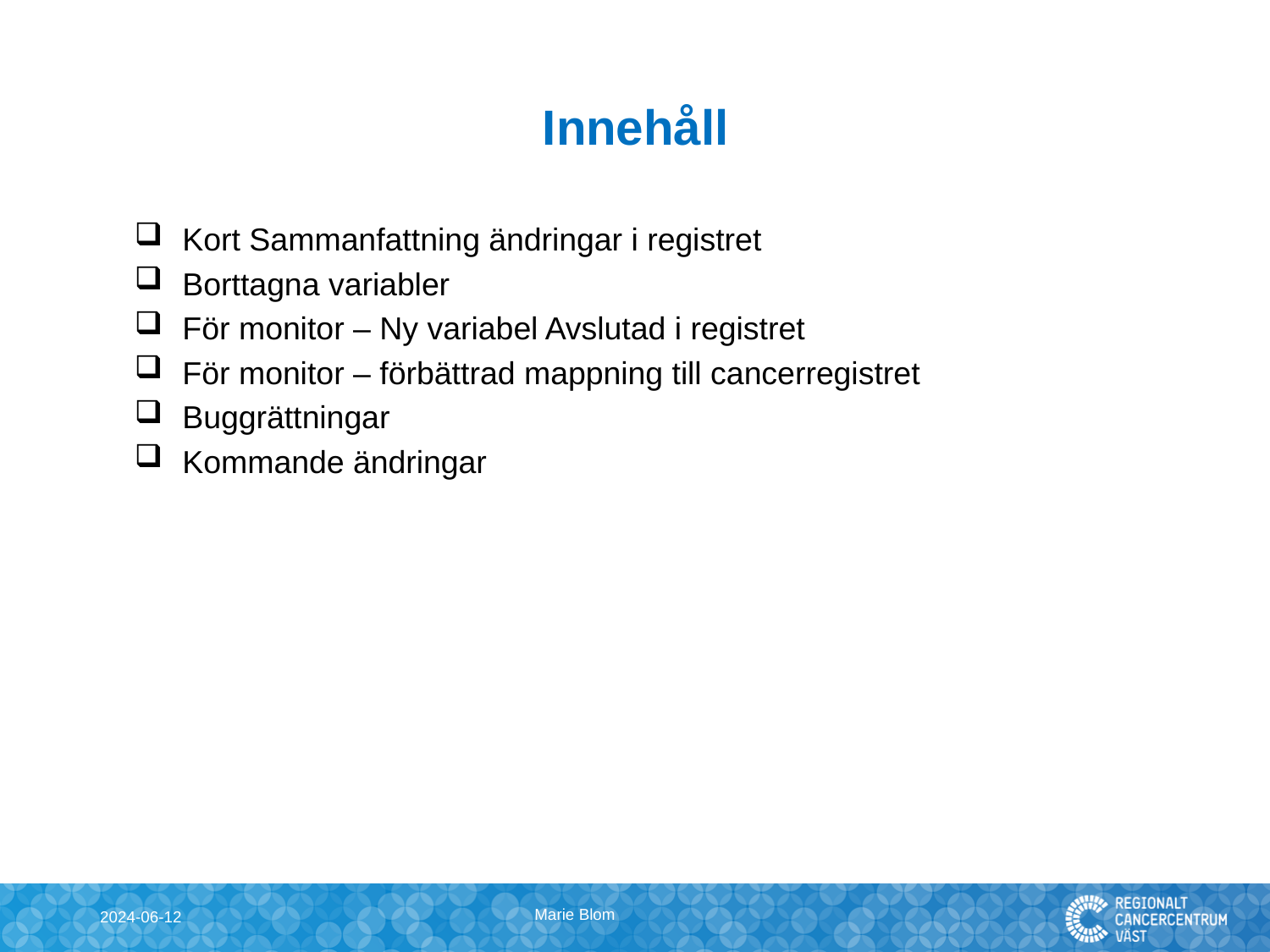

# Innehåll

Kort Sammanfattning ändringar i registret
Borttagna variabler
För monitor – Ny variabel Avslutad i registret
För monitor – förbättrad mappning till cancerregistret
Buggrättningar
Kommande ändringar

Marie Blom
2024-06-12